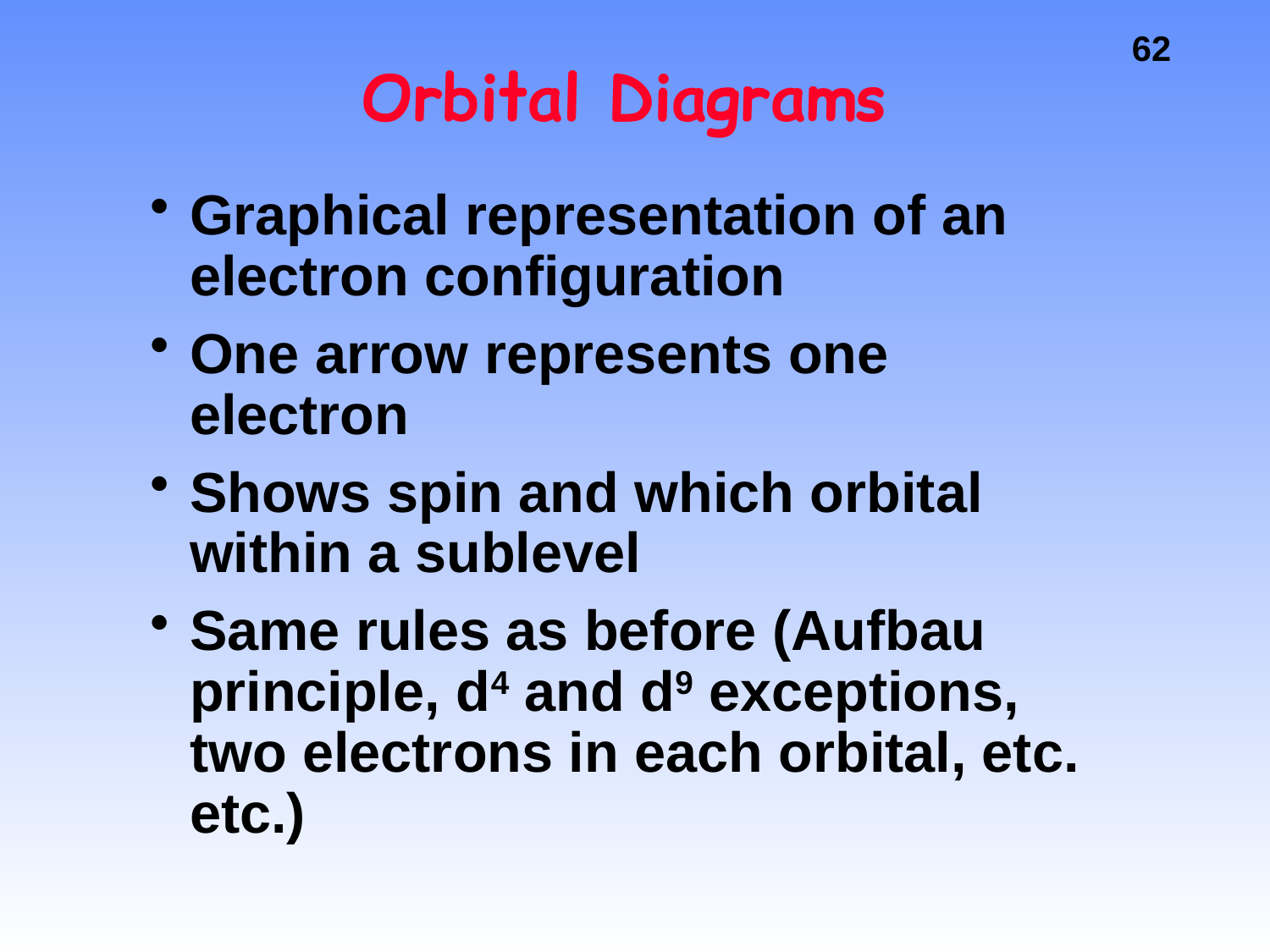

# Orbital Diagrams
Graphical representation of an electron configuration
One arrow represents one electron
Shows spin and which orbital within a sublevel
Same rules as before (Aufbau principle, d4 and d9 exceptions, two electrons in each orbital, etc. etc.)